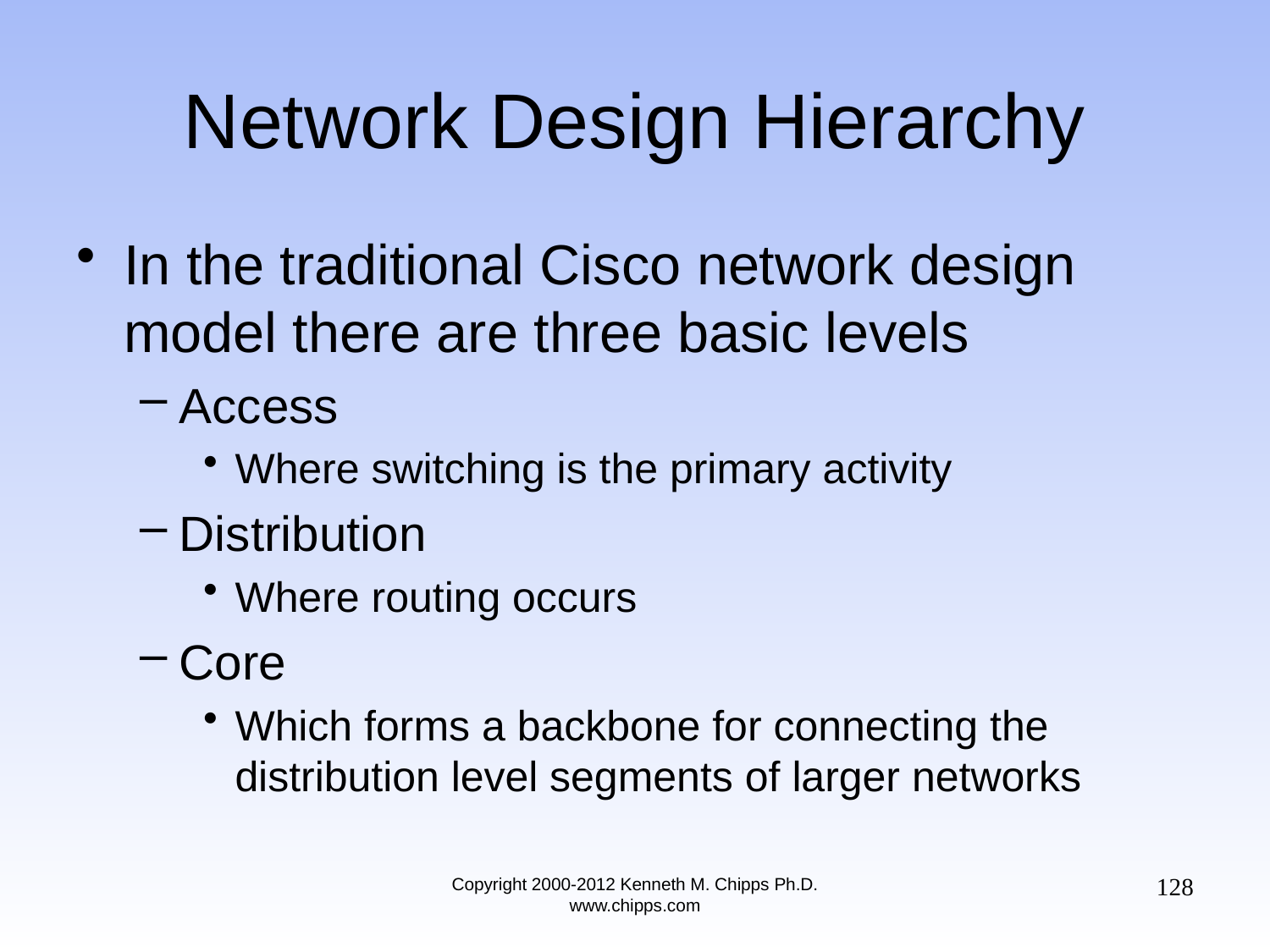

# Network Design Hierarchy
In the traditional Cisco network design model there are three basic levels
Access
Where switching is the primary activity
Distribution
Where routing occurs
Core
Which forms a backbone for connecting the distribution level segments of larger networks
128
Copyright 2000-2012 Kenneth M. Chipps Ph.D. www.chipps.com